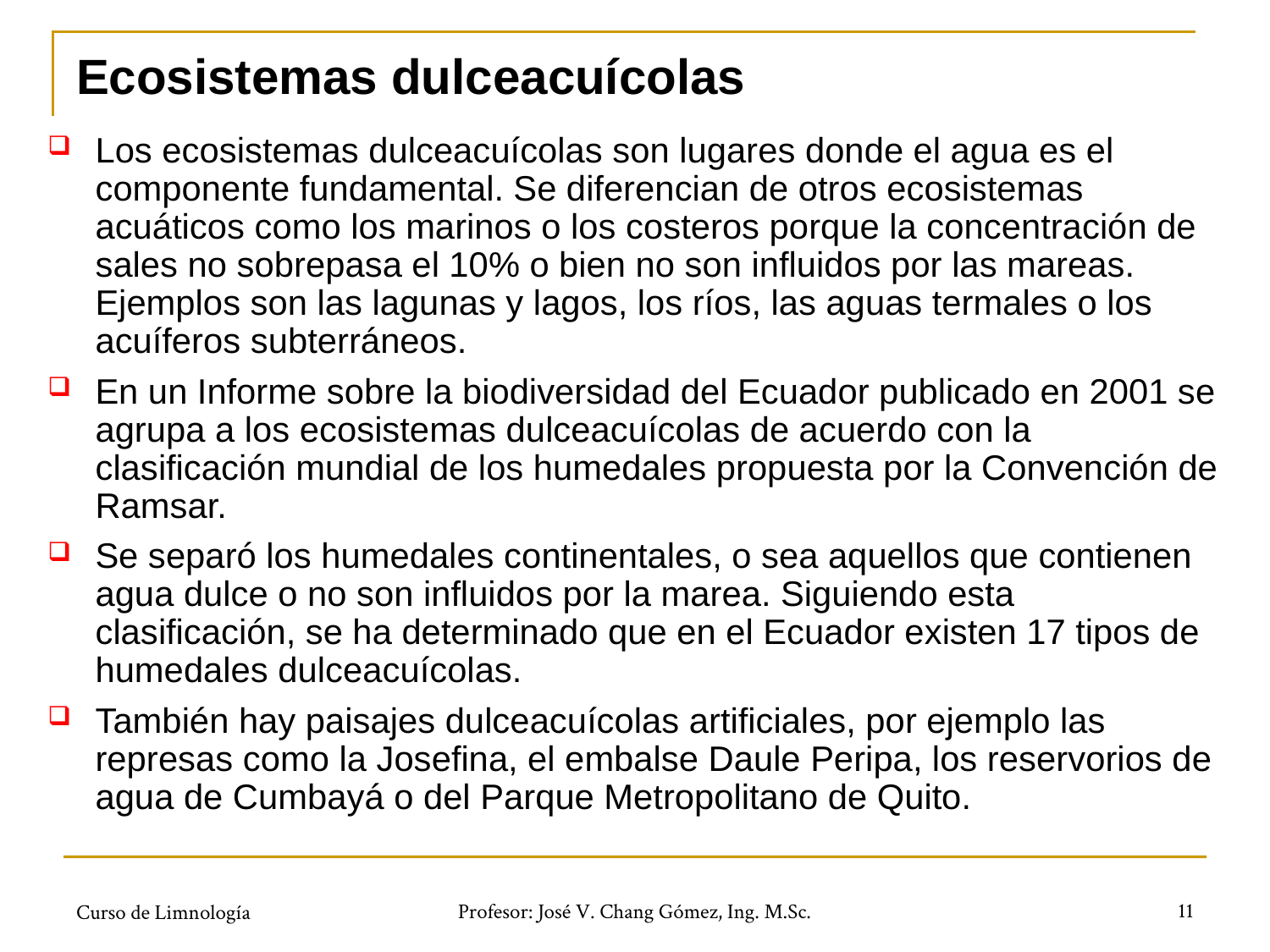

# Ecosistemas dulceacuícolas
Los ecosistemas dulceacuícolas son lugares donde el agua es el componente fundamental. Se diferencian de otros ecosistemas acuáticos como los marinos o los costeros porque la concentración de sales no sobrepasa el 10% o bien no son influidos por las mareas. Ejemplos son las lagunas y lagos, los ríos, las aguas termales o los acuíferos subterráneos.
En un Informe sobre la biodiversidad del Ecuador publicado en 2001 se agrupa a los ecosistemas dulceacuícolas de acuerdo con la clasificación mundial de los humedales propuesta por la Convención de Ramsar.
Se separó los humedales continentales, o sea aquellos que contienen agua dulce o no son influidos por la marea. Siguiendo esta clasificación, se ha determinado que en el Ecuador existen 17 tipos de humedales dulceacuícolas.
También hay paisajes dulceacuícolas artificiales, por ejemplo las represas como la Josefina, el embalse Daule Peripa, los reservorios de agua de Cumbayá o del Parque Metropolitano de Quito.

Curso de Limnología
11
Profesor: José V. Chang Gómez, Ing. M.Sc.